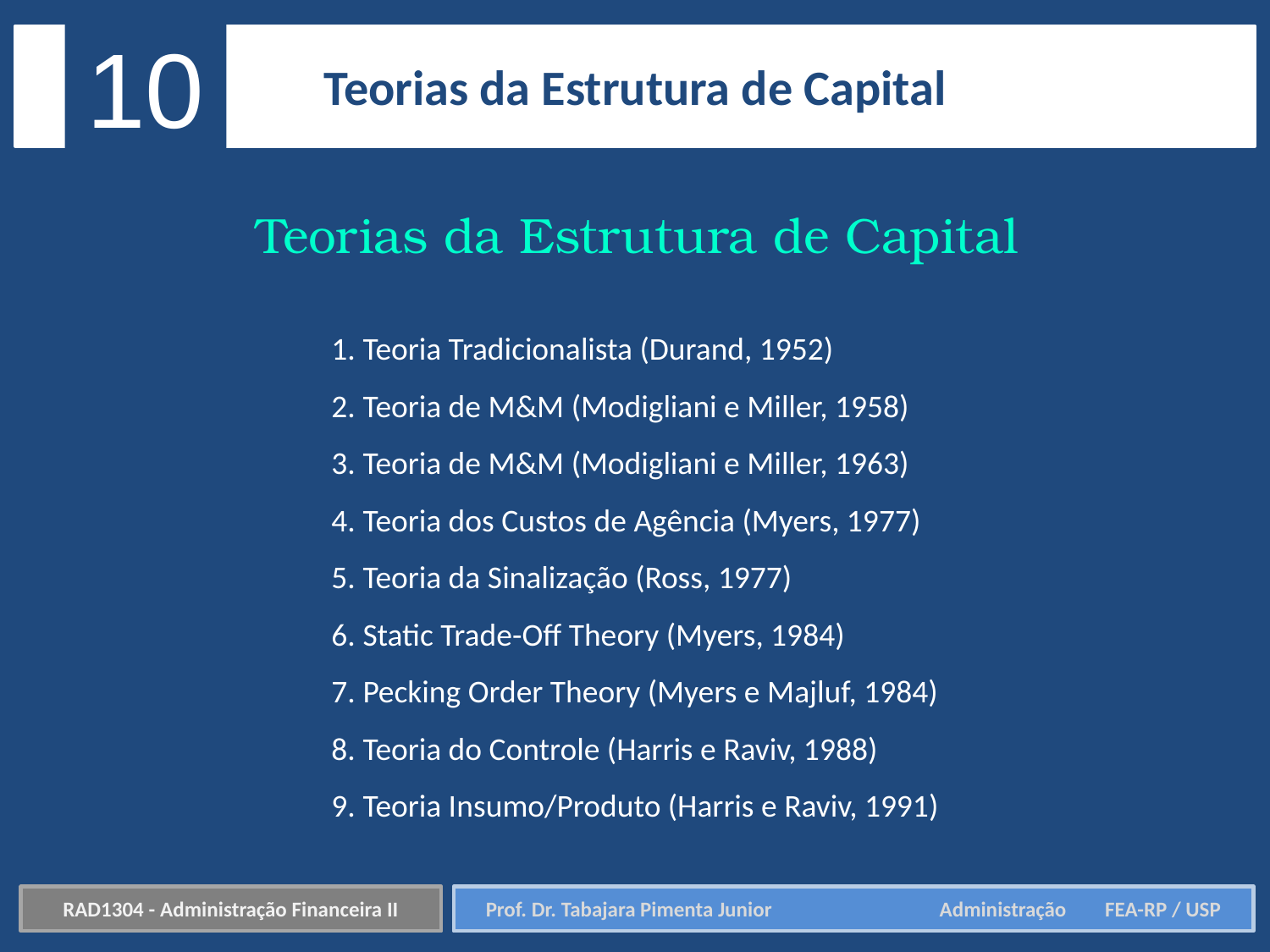

10

Teorias da Estrutura de Capital
Teorias da Estrutura de Capital
1. Teoria Tradicionalista (Durand, 1952)
2. Teoria de M&M (Modigliani e Miller, 1958)
3. Teoria de M&M (Modigliani e Miller, 1963)
4. Teoria dos Custos de Agência (Myers, 1977)
5. Teoria da Sinalização (Ross, 1977)
6. Static Trade-Off Theory (Myers, 1984)
7. Pecking Order Theory (Myers e Majluf, 1984)
8. Teoria do Controle (Harris e Raviv, 1988)
9. Teoria Insumo/Produto (Harris e Raviv, 1991)

RAD1304 - Administração Financeira II

Prof. Dr. Tabajara Pimenta Junior	               Administração        FEA-RP / USP